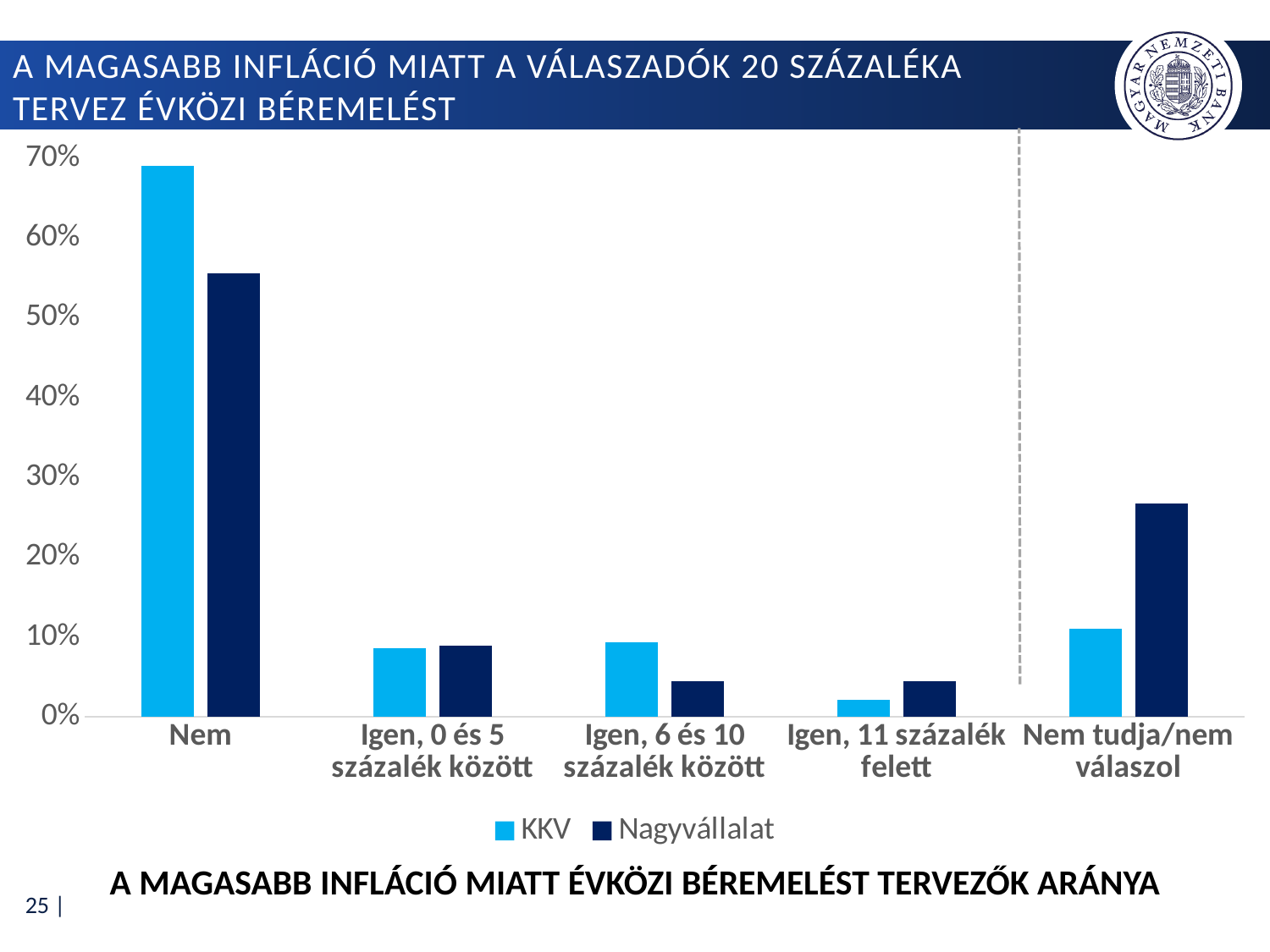

# a magasabb infláció miatt a válaszadók 20 százaléka tervez évközi béremelést

### Chart

| Category | KKV | Nagyvállalat |
|---|---|---|
| Nem | 0.6907216494845361 | 0.5555555555555556 |
| Igen, 0 és 5 százalék között | 0.0859106529209622 | 0.08888888888888889 |
| Igen, 6 és 10 százalék között | 0.09278350515463918 | 0.044444444444444446 |
| Igen, 11 százalék felett | 0.020618556701030927 | 0.044444444444444446 |
| Nem tudja/nem válaszol | 0.10996563573883161 | 0.26666666666666666 |
A magasabb infláció miatt évközi béremelést tervezők aránya